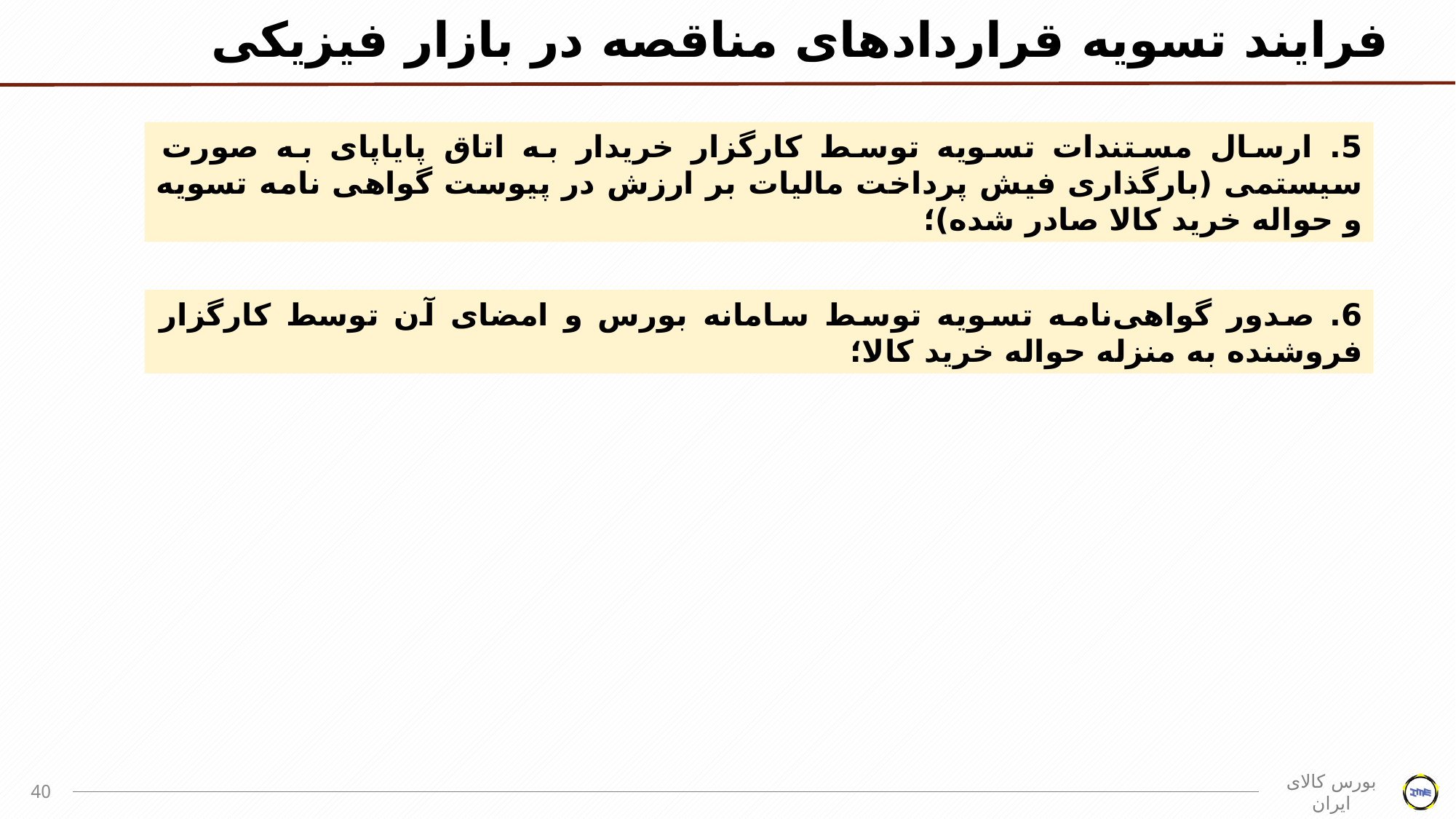

# فرایند تسویه قراردادهای مناقصه در بازار فیزیکی
5. ارسال مستندات تسویه توسط کارگزار خریدار به اتاق پایاپای به صورت سیستمی (بارگذاری فیش پرداخت مالیات بر ارزش در پیوست گواهی نامه تسویه و حواله خرید کالا صادر شده)؛
6. صدور گواهی‌نامه تسویه توسط سامانه بورس و امضای آن توسط کارگزار فروشنده به منزله حواله خرید کالا؛
40
بورس کالای ایران